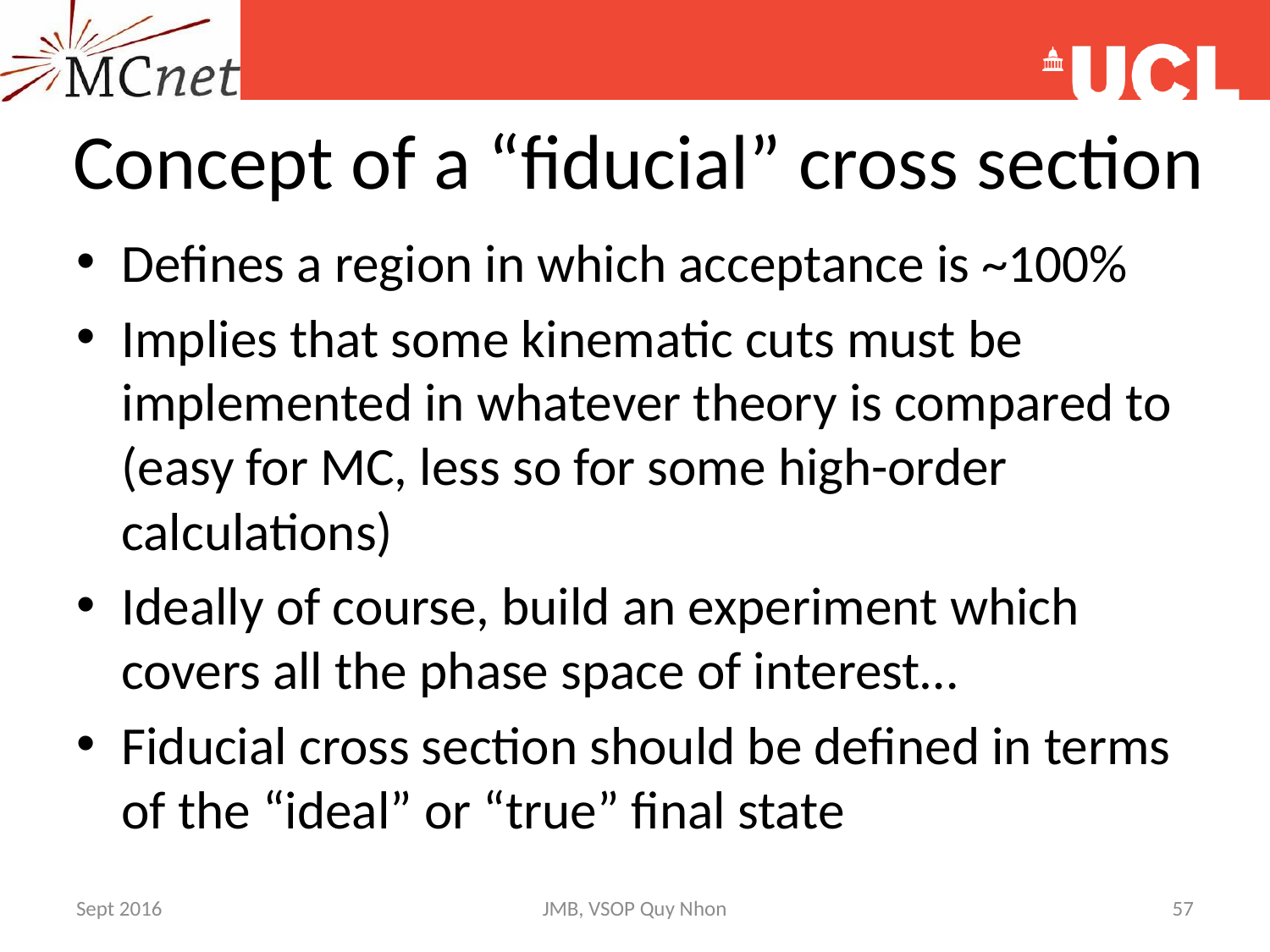

# Concept of a “fiducial” cross section
Defines a region in which acceptance is ~100%
Implies that some kinematic cuts must be implemented in whatever theory is compared to (easy for MC, less so for some high-order  calculations)
Ideally of course, build an experiment which covers all the phase space of interest…
Fiducial cross section should be defined in terms of the “ideal” or “true” final state
Sept 2016
JMB, VSOP Quy Nhon
57